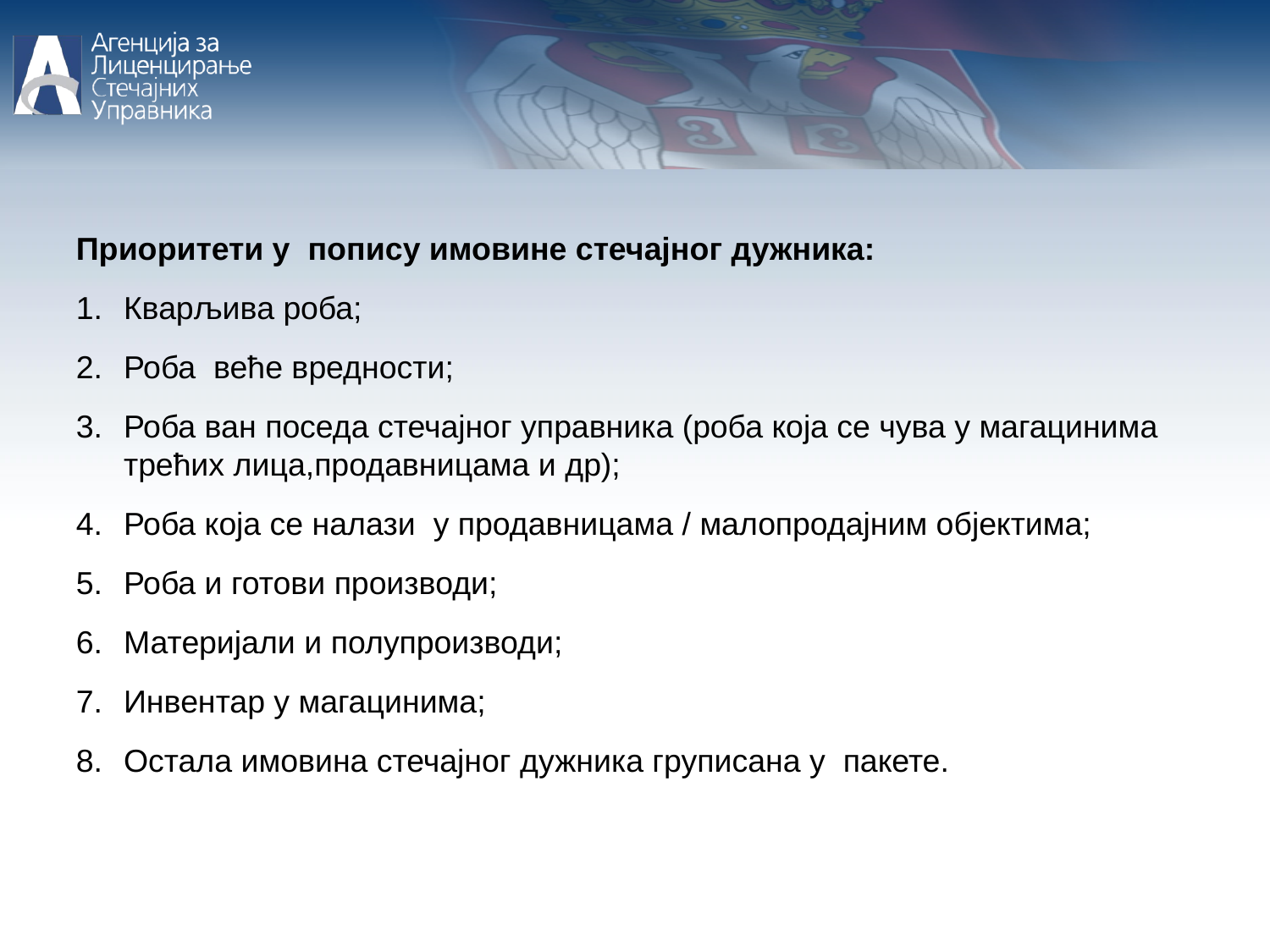

Приоритети у  попису имовине стечајног дужника:
Кварљива роба;
Роба  веће вредности;
Роба ван поседа стечајног управника (роба која се чува у магацинима трећих лица,продавницама и др);
Роба која се налази  у продавницама / малопродајним објектима;
Роба и готови производи;
Материјали и полупроизводи;
Инвентар у магацинима;
Остала имовина стечајног дужника груписана у  пакете.